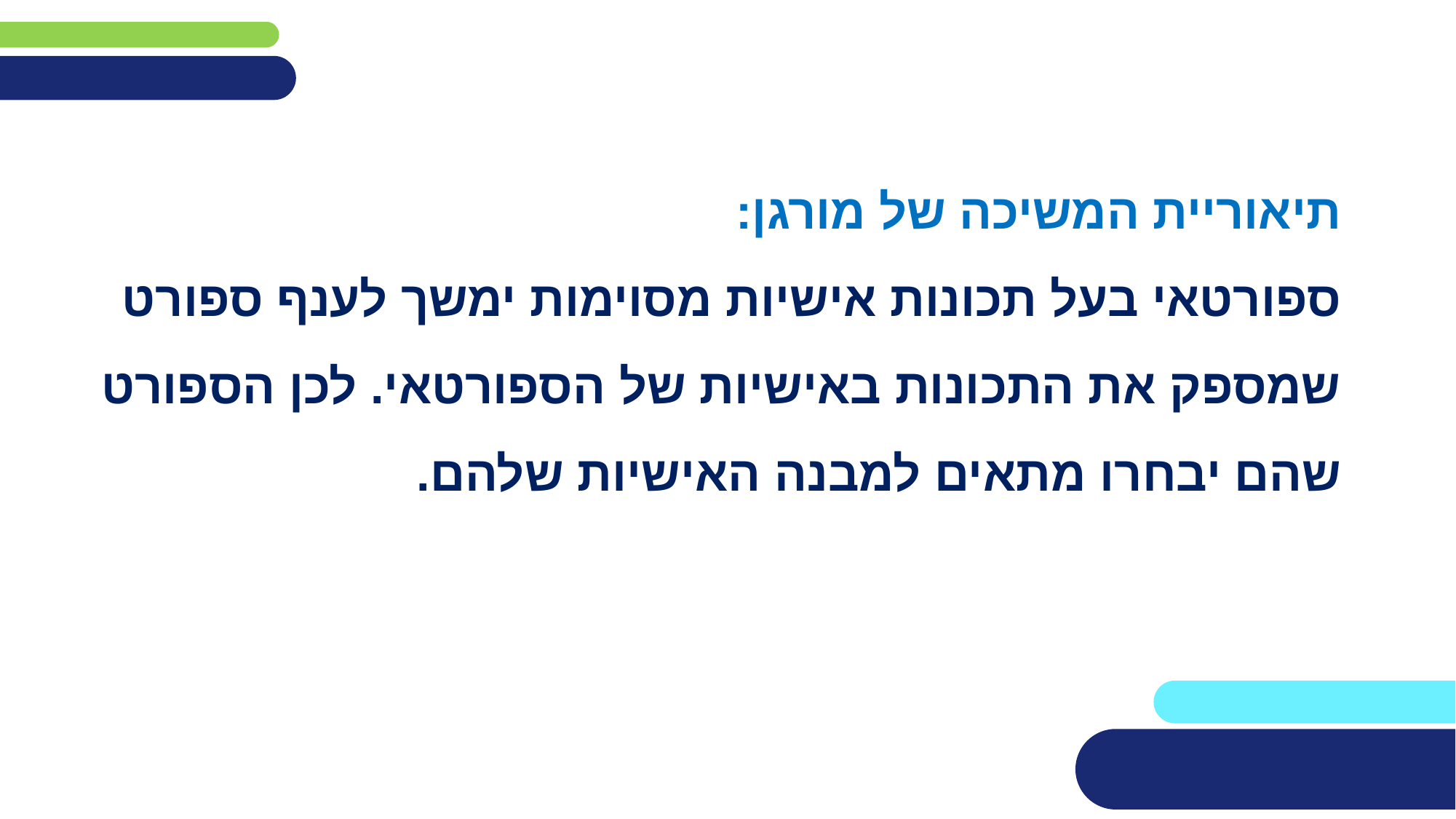

תיאוריית המשיכה של מורגן:
ספורטאי בעל תכונות אישיות מסוימות ימשך לענף ספורט שמספק את התכונות באישיות של הספורטאי. לכן הספורט שהם יבחרו מתאים למבנה האישיות שלהם.